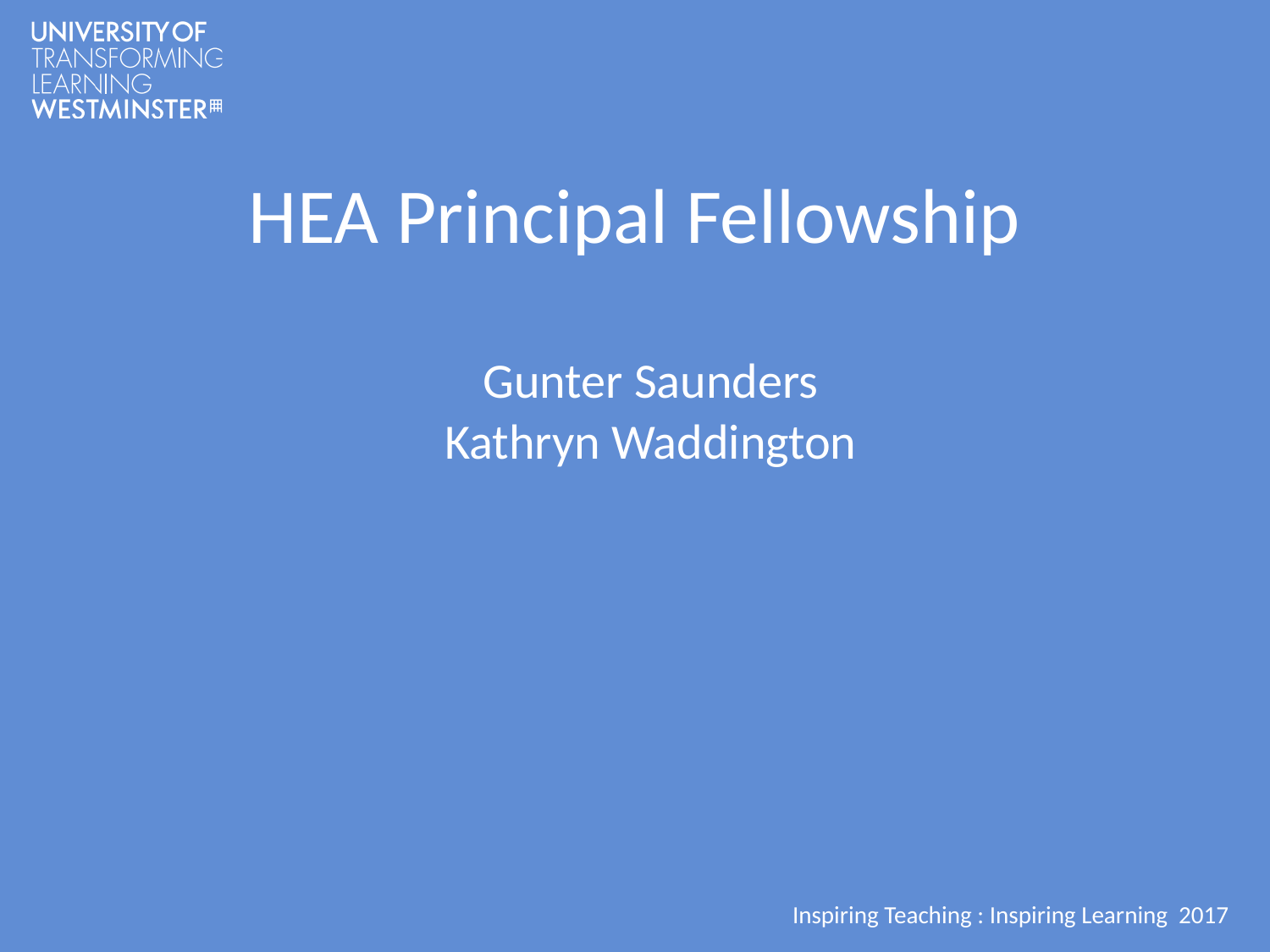

# HEA Principal Fellowship

Gunter Saunders
Kathryn Waddington
Inspiring Teaching : Inspiring Learning  2017